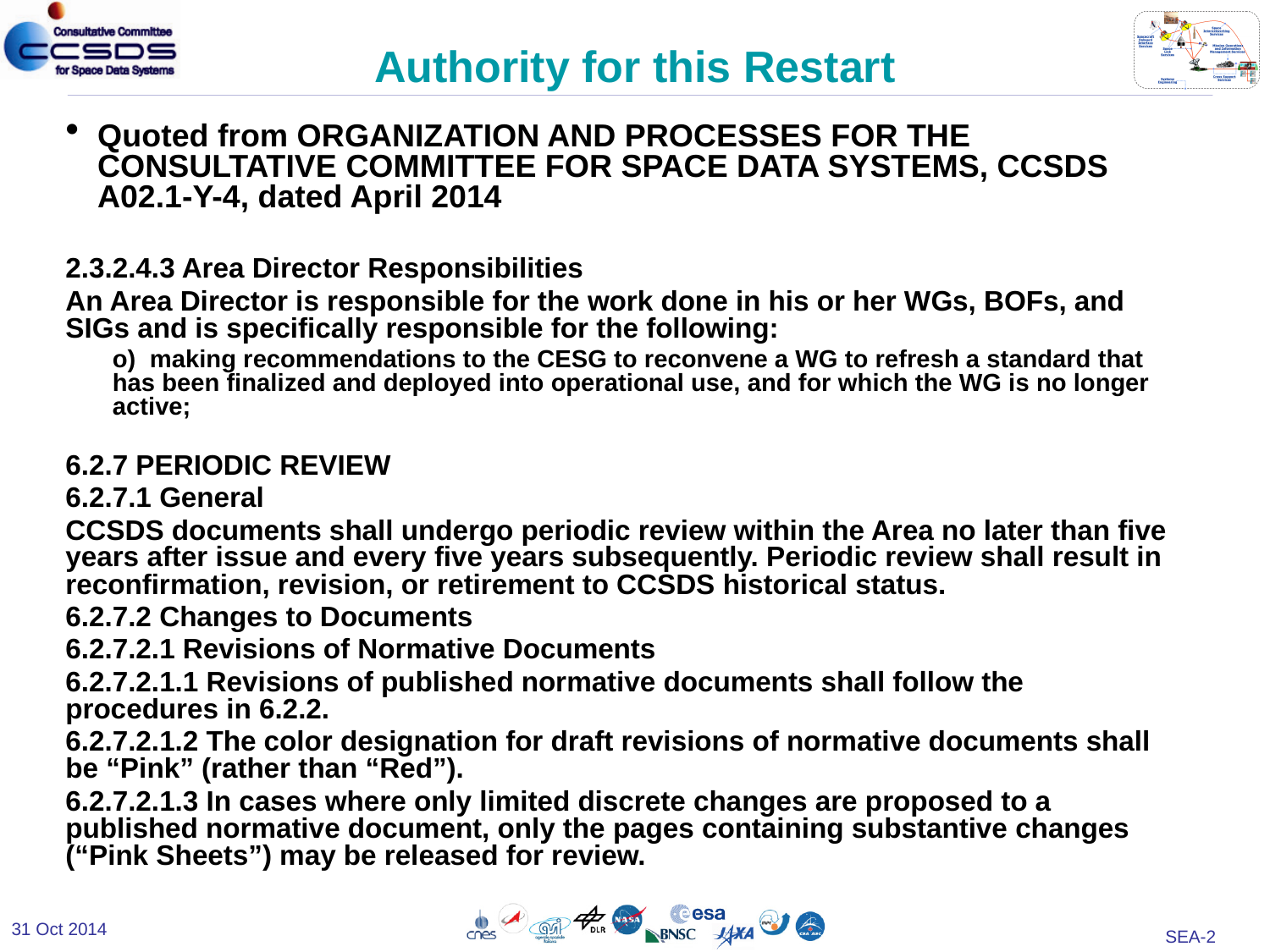

# Authority for this Restart
Quoted from ORGANIZATION AND PROCESSES FOR THE CONSULTATIVE COMMITTEE FOR SPACE DATA SYSTEMS, CCSDS A02.1-Y-4, dated April 2014

2.3.2.4.3 Area Director Responsibilities
An Area Director is responsible for the work done in his or her WGs, BOFs, and SIGs and is specifically responsible for the following:
o)  making recommendations to the CESG to reconvene a WG to refresh a standard that has been finalized and deployed into operational use, and for which the WG is no longer active;

6.2.7 PERIODIC REVIEW
6.2.7.1 General
CCSDS documents shall undergo periodic review within the Area no later than five years after issue and every five years subsequently. Periodic review shall result in reconfirmation, revision, or retirement to CCSDS historical status.
6.2.7.2 Changes to Documents
6.2.7.2.1 Revisions of Normative Documents
6.2.7.2.1.1 Revisions of published normative documents shall follow the procedures in 6.2.2.
6.2.7.2.1.2 The color designation for draft revisions of normative documents shall be “Pink” (rather than “Red”).
6.2.7.2.1.3 In cases where only limited discrete changes are proposed to a published normative document, only the pages containing substantive changes (“Pink Sheets”) may be released for review.

31 Oct 2014